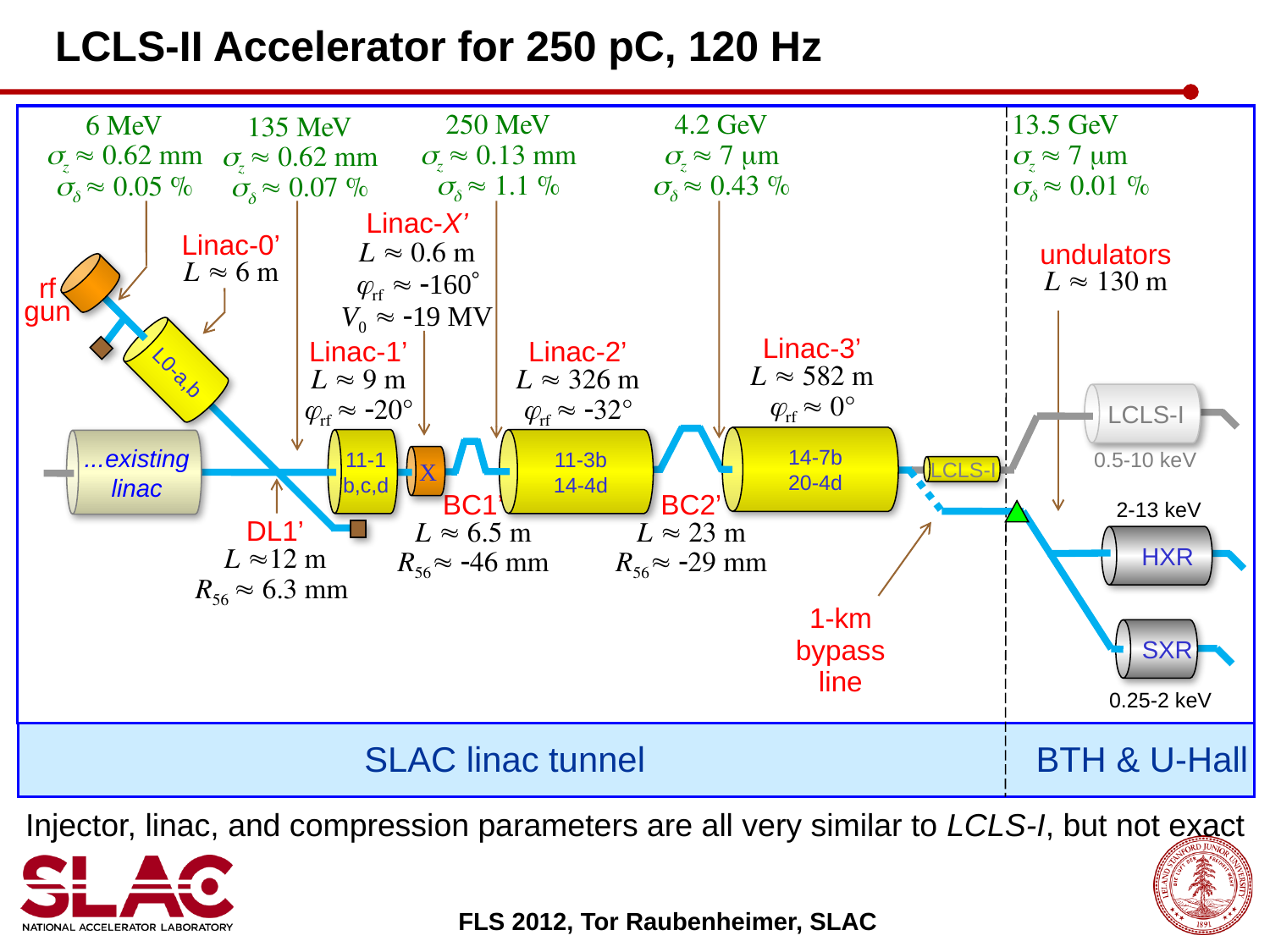

# LCLS-II Accelerator for 250 pC, 120 Hz

250 MeV
σz ≈ 0.13 mm
σδ ≈ 1.1 %
4.2 GeV
σz ≈ 7 μm
σδ ≈ 0.43 %
13.5 GeV
σz ≈ 7 μm
σδ ≈ 0.01 %

6 MeV
σz ≈ 0.62 mm
σδ ≈ 0.05 %
135 MeV
σz ≈ 0.62 mm
σδ ≈ 0.07 %

Linac-X’
L ≈ 0.6 m
ϕrf ≈ −160°
V0 ≈ −19 MV
Linac-0’
L ≈ 6 m
undulators
L ≈ 130 m

rf
gun

L0-a,b

Linac-3’
L ≈ 582 m
ϕrf ≈ 0°
Linac-1’
L ≈ 9 m
ϕrf ≈ −20°
Linac-2’
L ≈ 326 m
ϕrf ≈ −32°

LCLS-I
14-7b
20-4d
11-3b
14-4d
...existing
linac

LCLS-I
11-1
b,c,d

0.5-10 keV

X

BC1’
L ≈ 6.5 m
R56≈ −46 mm
BC2’
L ≈ 23 m
R56≈ −29 mm
2-13 keV
  HXR

DL1’
L ≈12 m
R56 ≈ 6.3 mm

1-km bypass line
  SXR

0.25-2 keV
SLAC linac tunnel
BTH & U-Hall
Injector, linac, and compression parameters are all very similar to LCLS-I, but not exact
FLS 2012, Tor Raubenheimer, SLAC